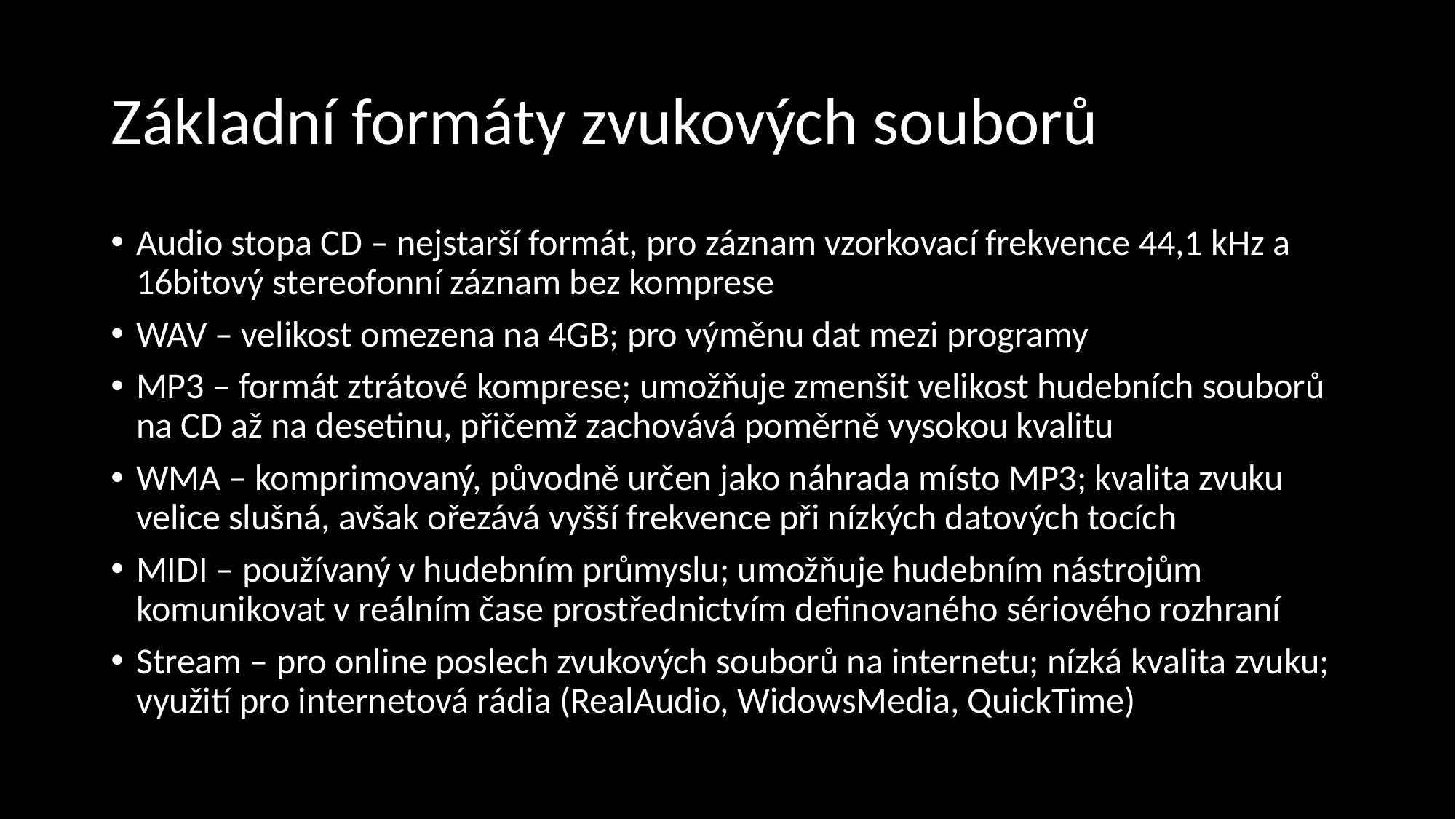

# Základní formáty zvukových souborů
Audio stopa CD – nejstarší formát, pro záznam vzorkovací frekvence 44,1 kHz a 16bitový stereofonní záznam bez komprese
WAV – velikost omezena na 4GB; pro výměnu dat mezi programy
MP3 – formát ztrátové komprese; umožňuje zmenšit velikost hudebních souborů na CD až na desetinu, přičemž zachovává poměrně vysokou kvalitu
WMA – komprimovaný, původně určen jako náhrada místo MP3; kvalita zvuku velice slušná, avšak ořezává vyšší frekvence při nízkých datových tocích
MIDI – používaný v hudebním průmyslu; umožňuje hudebním nástrojům komunikovat v reálním čase prostřednictvím definovaného sériového rozhraní
Stream – pro online poslech zvukových souborů na internetu; nízká kvalita zvuku; využití pro internetová rádia (RealAudio, WidowsMedia, QuickTime)